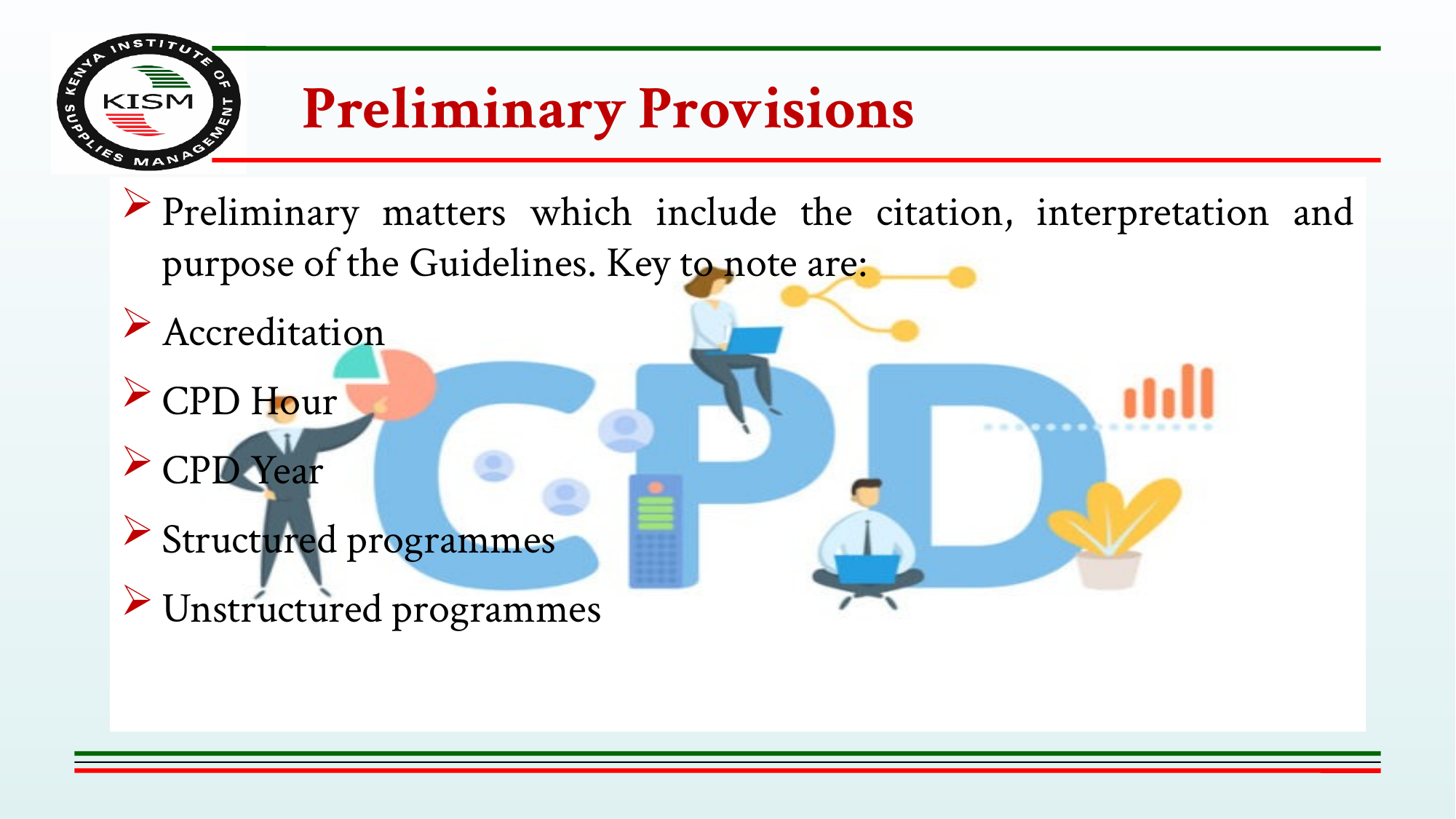

# Preliminary Provisions
Preliminary matters which include the citation, interpretation and purpose of the Guidelines. Key to note are:
Accreditation
CPD Hour
CPD Year
Structured programmes
Unstructured programmes